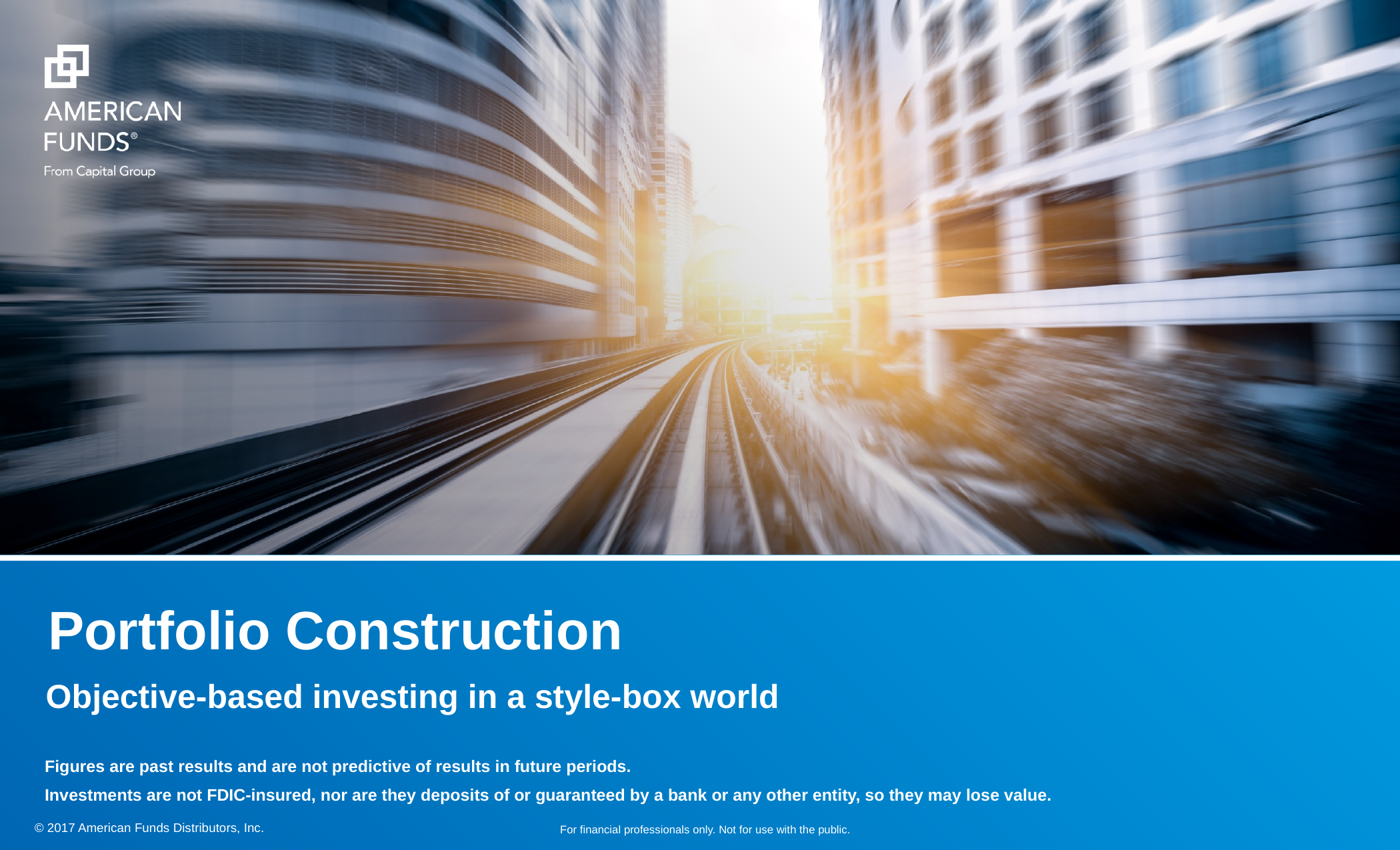

# Portfolio Construction
Objective-based investing in a style-box world

Figures are past results and are not predictive of results in future periods.
Investments are not FDIC-insured, nor are they deposits of or guaranteed by a bank or any other entity, so they may lose value.
For financial professionals only. Not for use with the public.